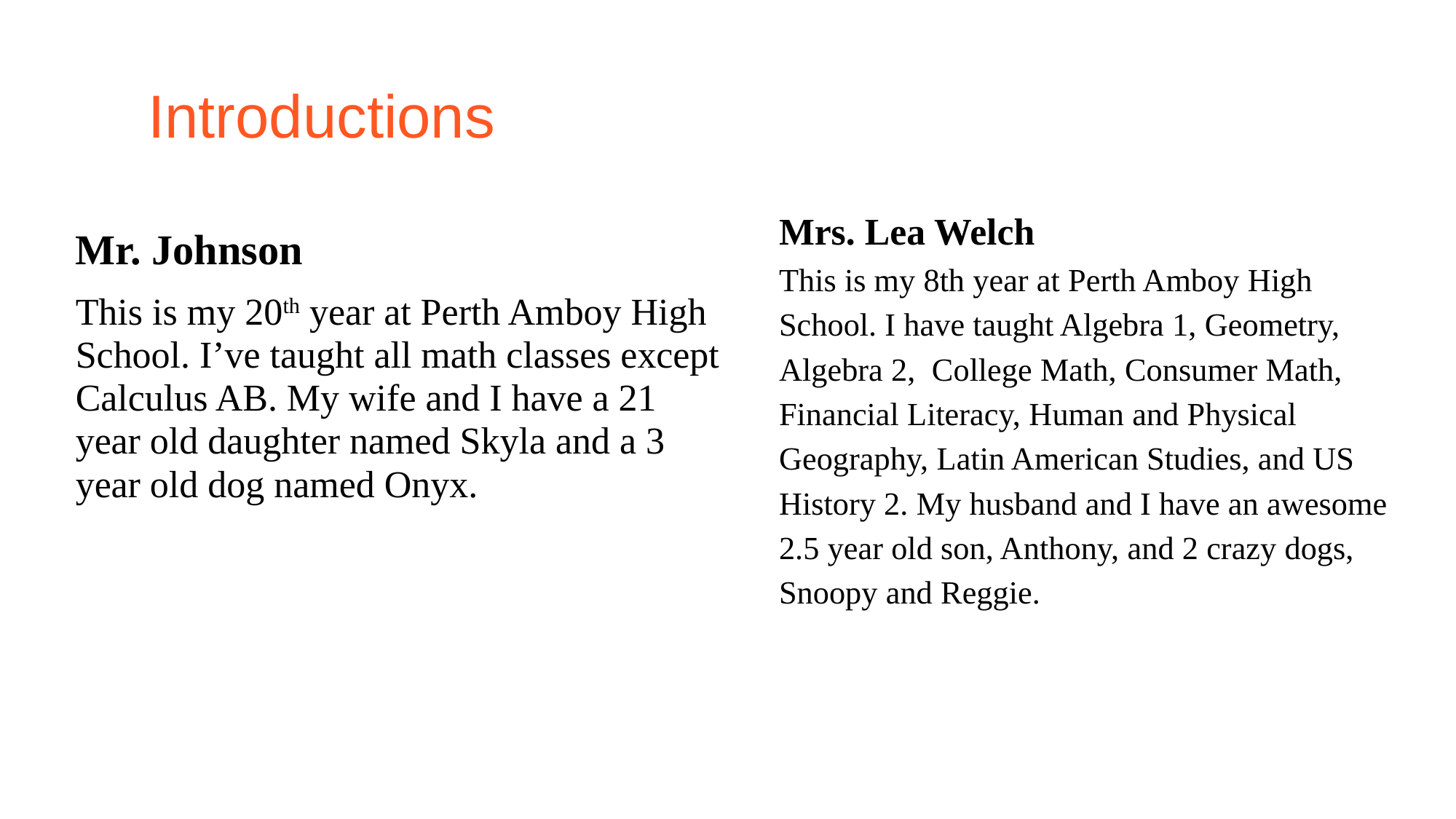

# Introductions
Mrs. Lea Welch
This is my 8th year at Perth Amboy High School. I have taught Algebra 1, Geometry, Algebra 2,  College Math, Consumer Math, Financial Literacy, Human and Physical Geography, Latin American Studies, and US History 2. My husband and I have an awesome 2.5 year old son, Anthony, and 2 crazy dogs, Snoopy and Reggie.

Mr. Johnson
This is my 20th year at Perth Amboy High School. I’ve taught all math classes except Calculus AB. My wife and I have a 21 year old daughter named Skyla and a 3 year old dog named Onyx.